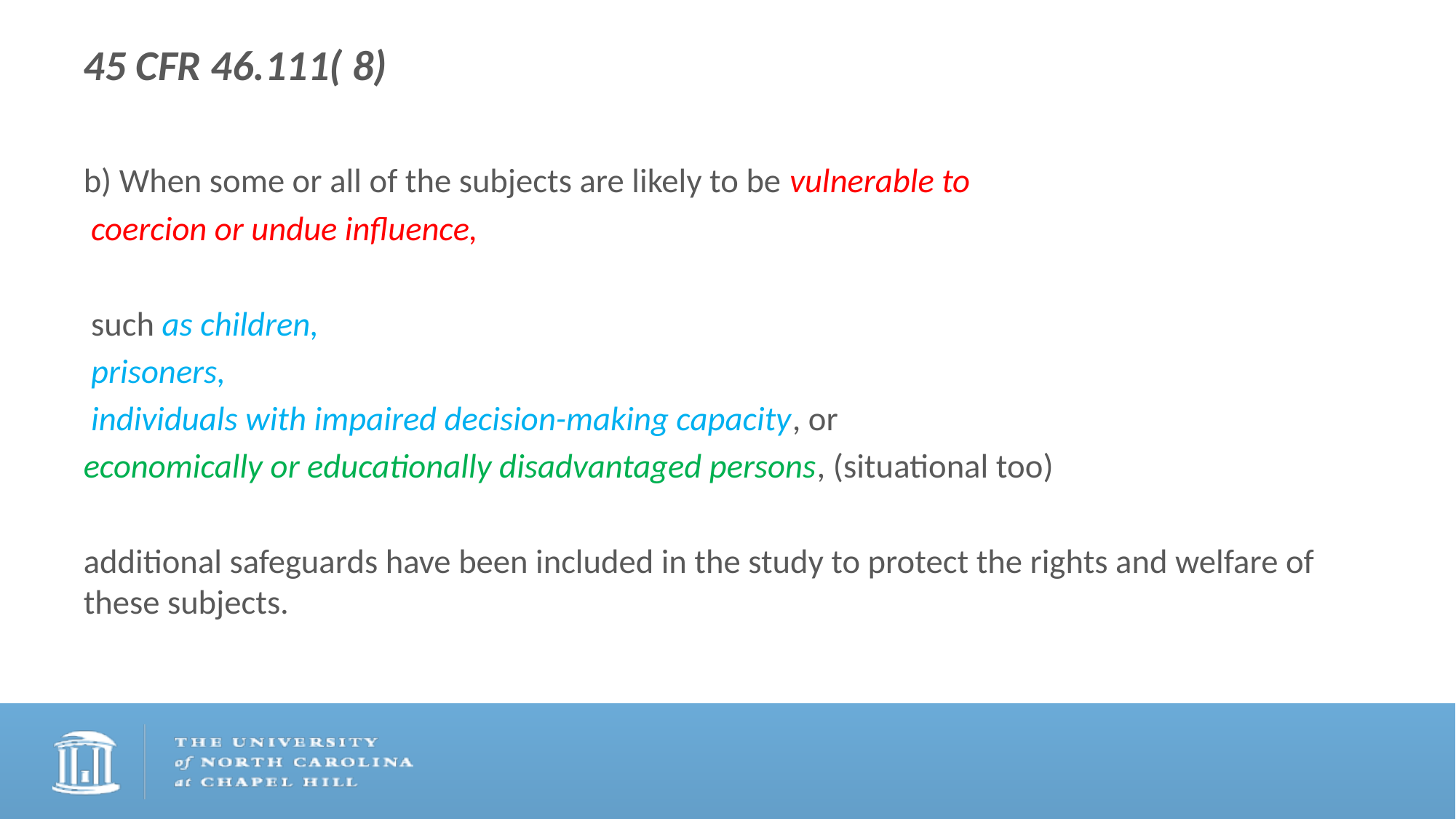

# 45 CFR 46.111( 8)
b) When some or all of the subjects are likely to be vulnerable to
 coercion or undue influence,

 such as children,
 prisoners,
 individuals with impaired decision-making capacity, or
economically or educationally disadvantaged persons, (situational too)

additional safeguards have been included in the study to protect the rights and welfare of these subjects.